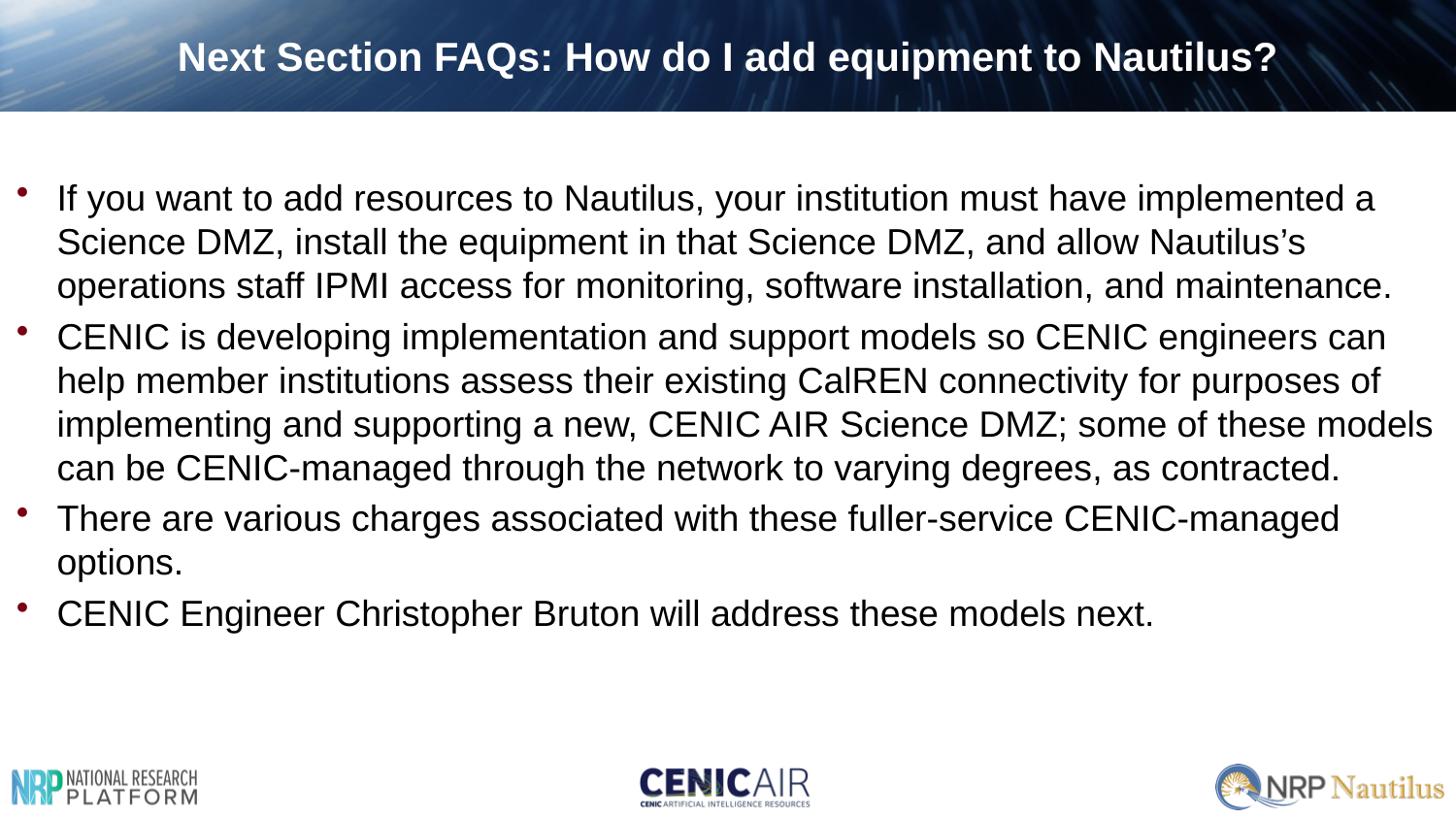

# Next Section FAQs: How do I add equipment to Nautilus?
If you want to add resources to Nautilus, your institution must have implemented a Science DMZ, install the equipment in that Science DMZ, and allow Nautilus’s operations staff IPMI access for monitoring, software installation, and maintenance.
CENIC is developing implementation and support models so CENIC engineers can help member institutions assess their existing CalREN connectivity for purposes of implementing and supporting a new, CENIC AIR Science DMZ; some of these models can be CENIC-managed through the network to varying degrees, as contracted.
There are various charges associated with these fuller-service CENIC-managed options.
CENIC Engineer Christopher Bruton will address these models next.